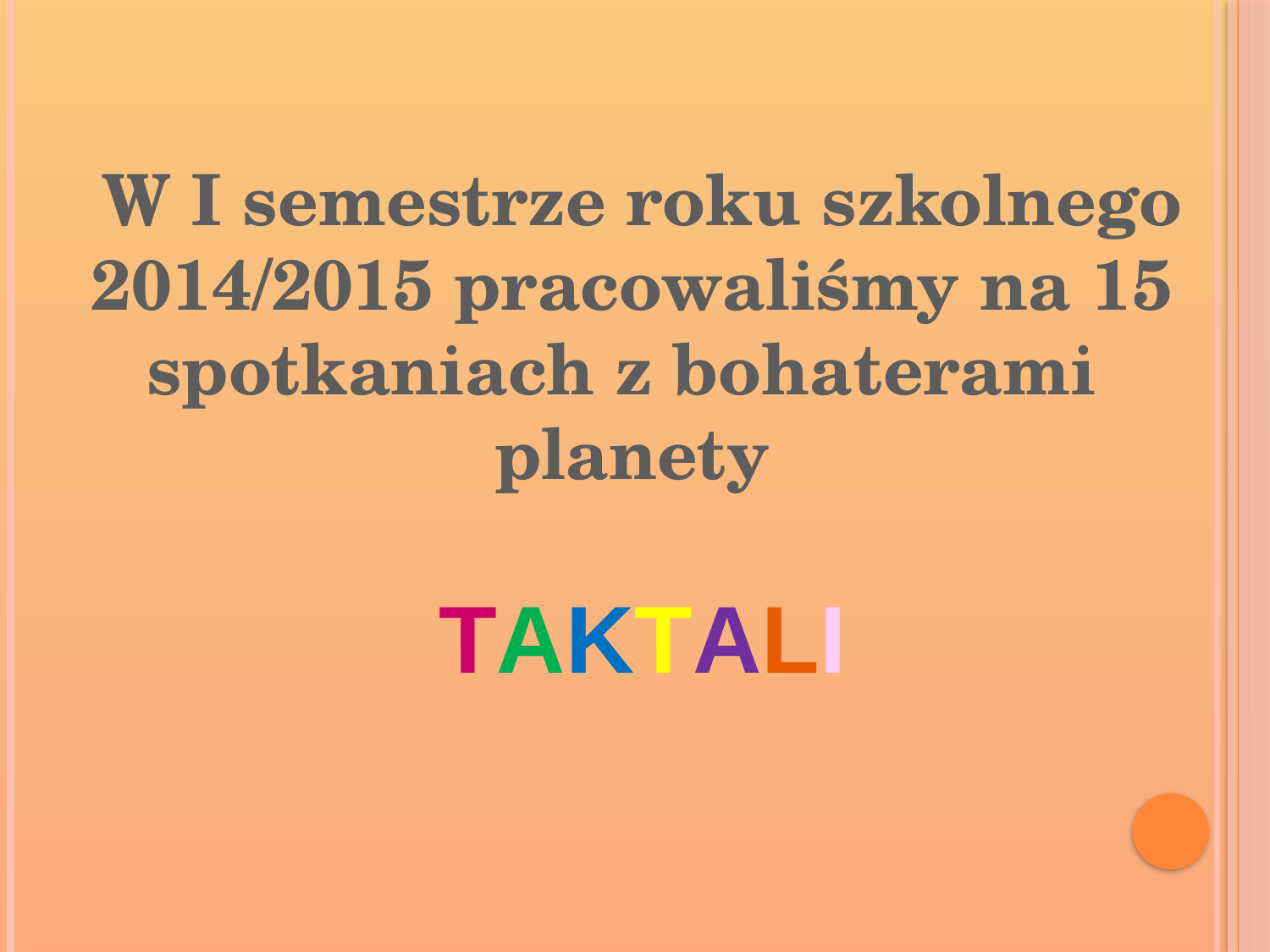

W I semestrze roku szkolnego
2014/2015 pracowaliśmy na 15
spotkaniach z bohaterami
planety

TAKTALI